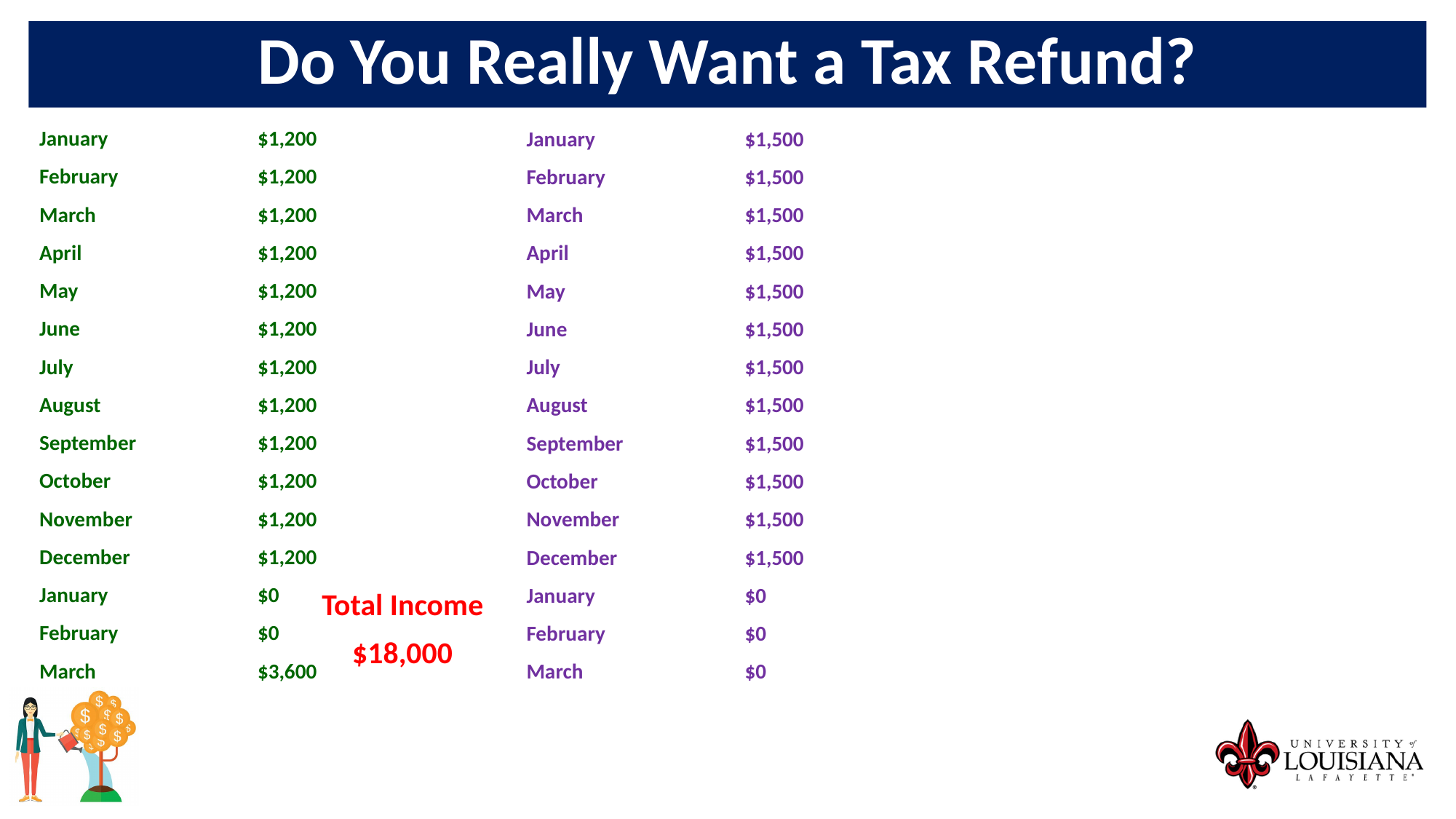

Do You Really Want a Tax Refund?
January		$1,200
February		$1,200
March		$1,200
April		$1,200
May		$1,200
June		$1,200
July		$1,200
August		$1,200
September		$1,200
October		$1,200
November		$1,200
December		$1,200
January		$0
February		$0
March		$3,600
January		$1,500
February		$1,500
March		$1,500
April		$1,500
May		$1,500
June		$1,500
July		$1,500
August		$1,500
September		$1,500
October		$1,500
November		$1,500
December		$1,500
January		$0
February		$0
March		$0
Total Income
$18,000